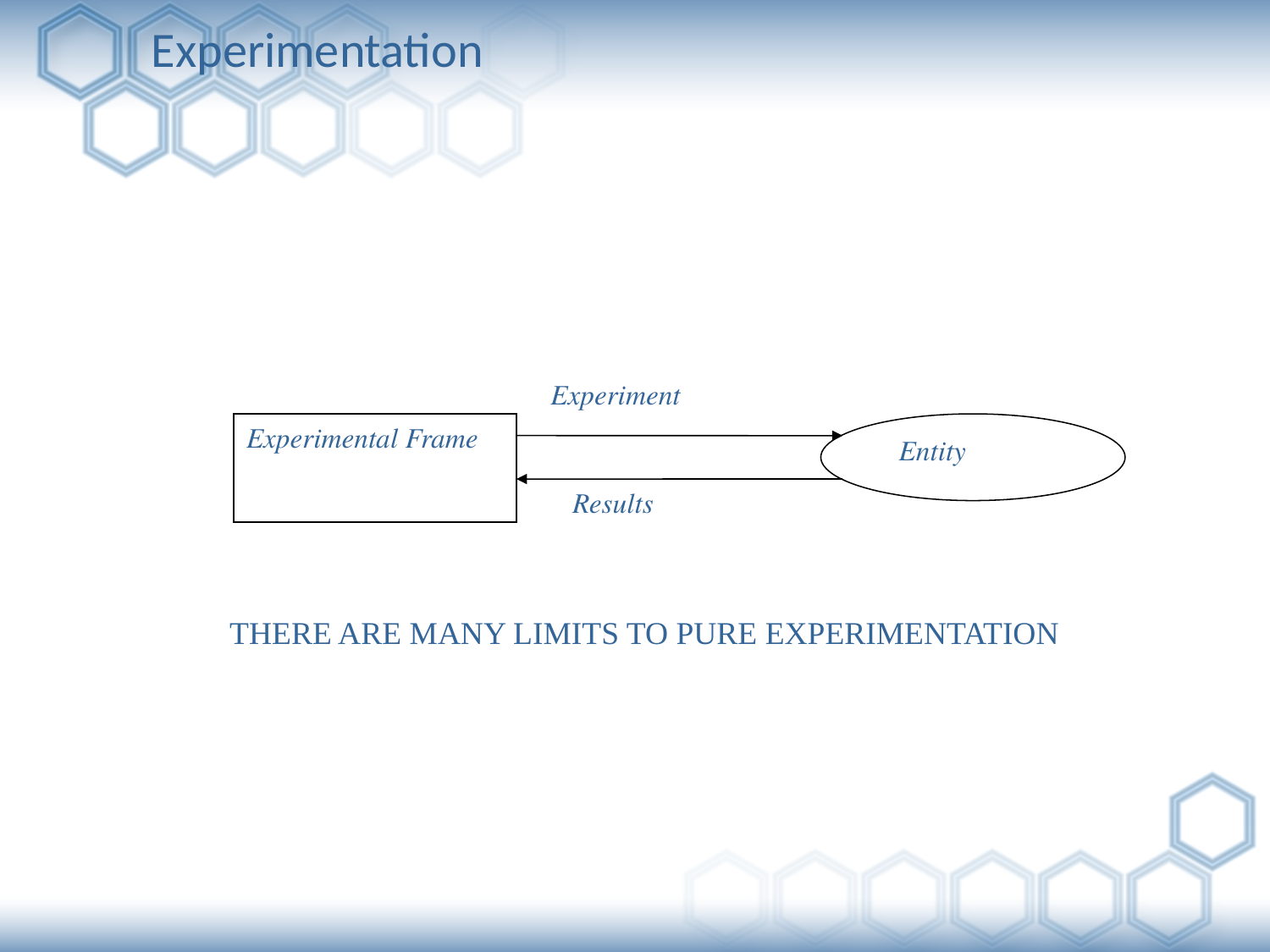

# Experimentation

Experiment
Experimental Frame
   Entity

Results

    THERE ARE MANY LIMITS TO PURE EXPERIMENTATION